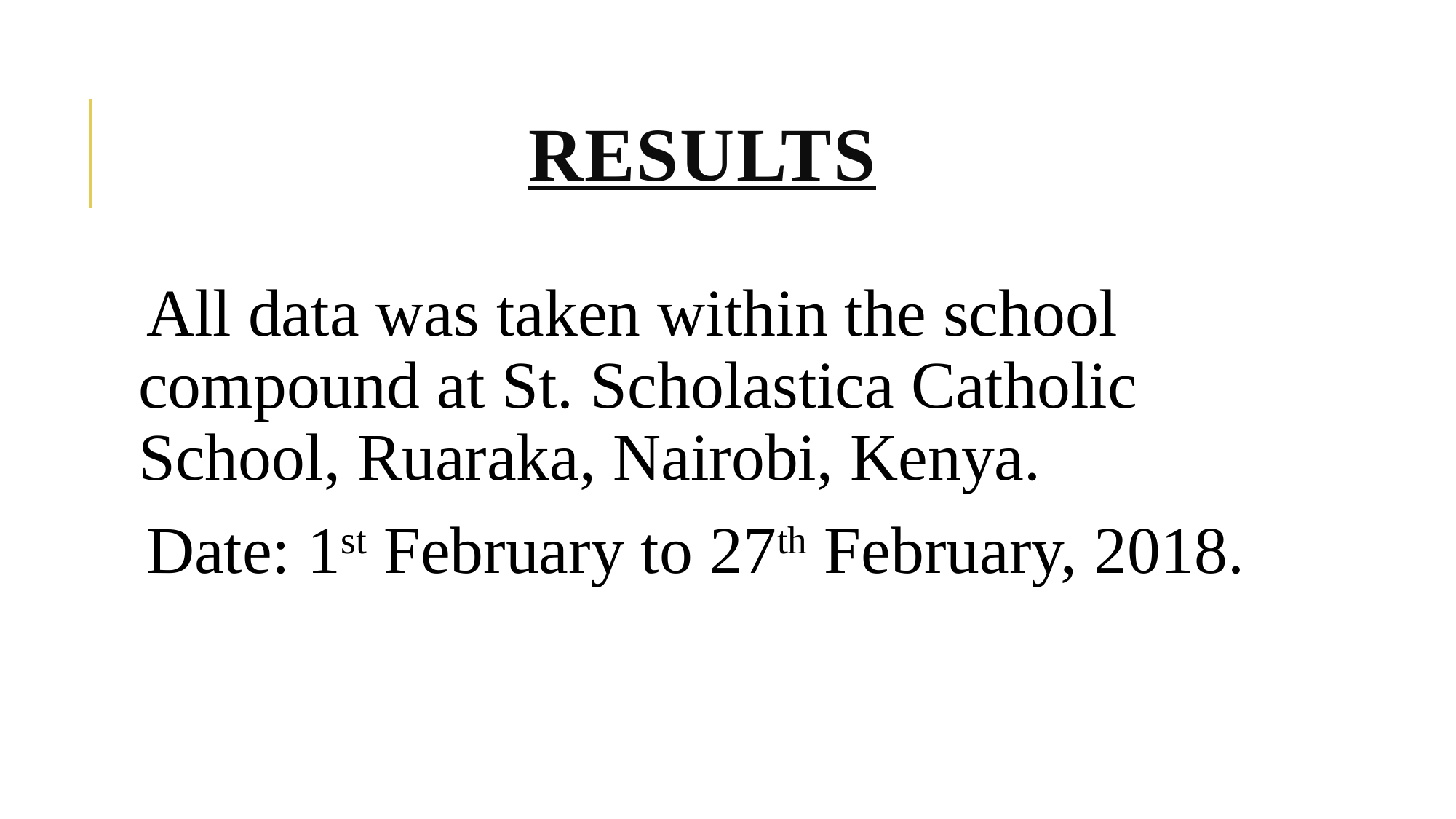

# RESULTS
All data was taken within the school compound at St. Scholastica Catholic School, Ruaraka, Nairobi, Kenya.
Date: 1st February to 27th February, 2018.